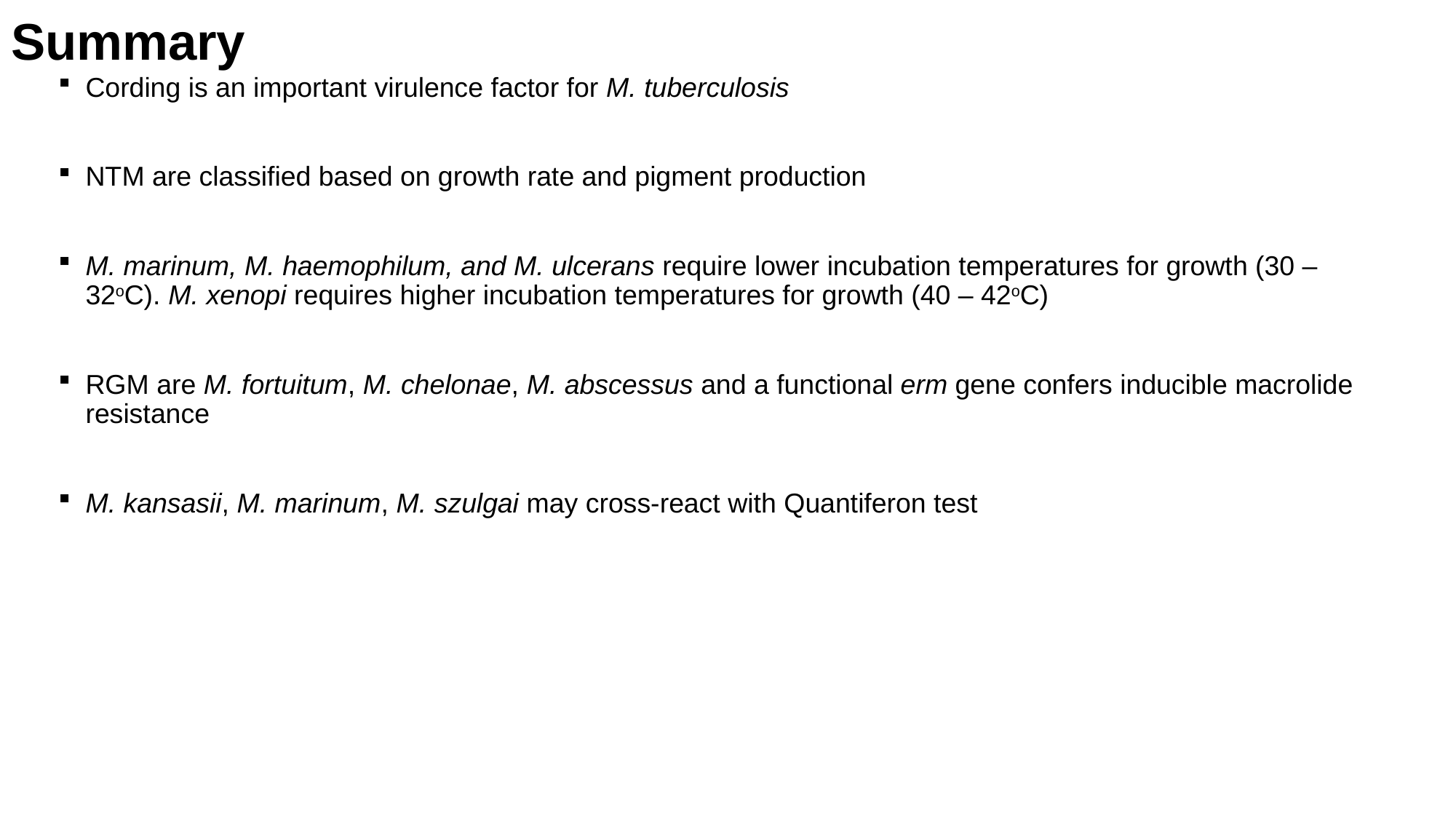

# Summary
Cording is an important virulence factor for M. tuberculosis

NTM are classified based on growth rate and pigment production

M. marinum, M. haemophilum, and M. ulcerans require lower incubation temperatures for growth (30 – 32oC). M. xenopi requires higher incubation temperatures for growth (40 – 42oC)

RGM are M. fortuitum, M. chelonae, M. abscessus and a functional erm gene confers inducible macrolide resistance

M. kansasii, M. marinum, M. szulgai may cross-react with Quantiferon test